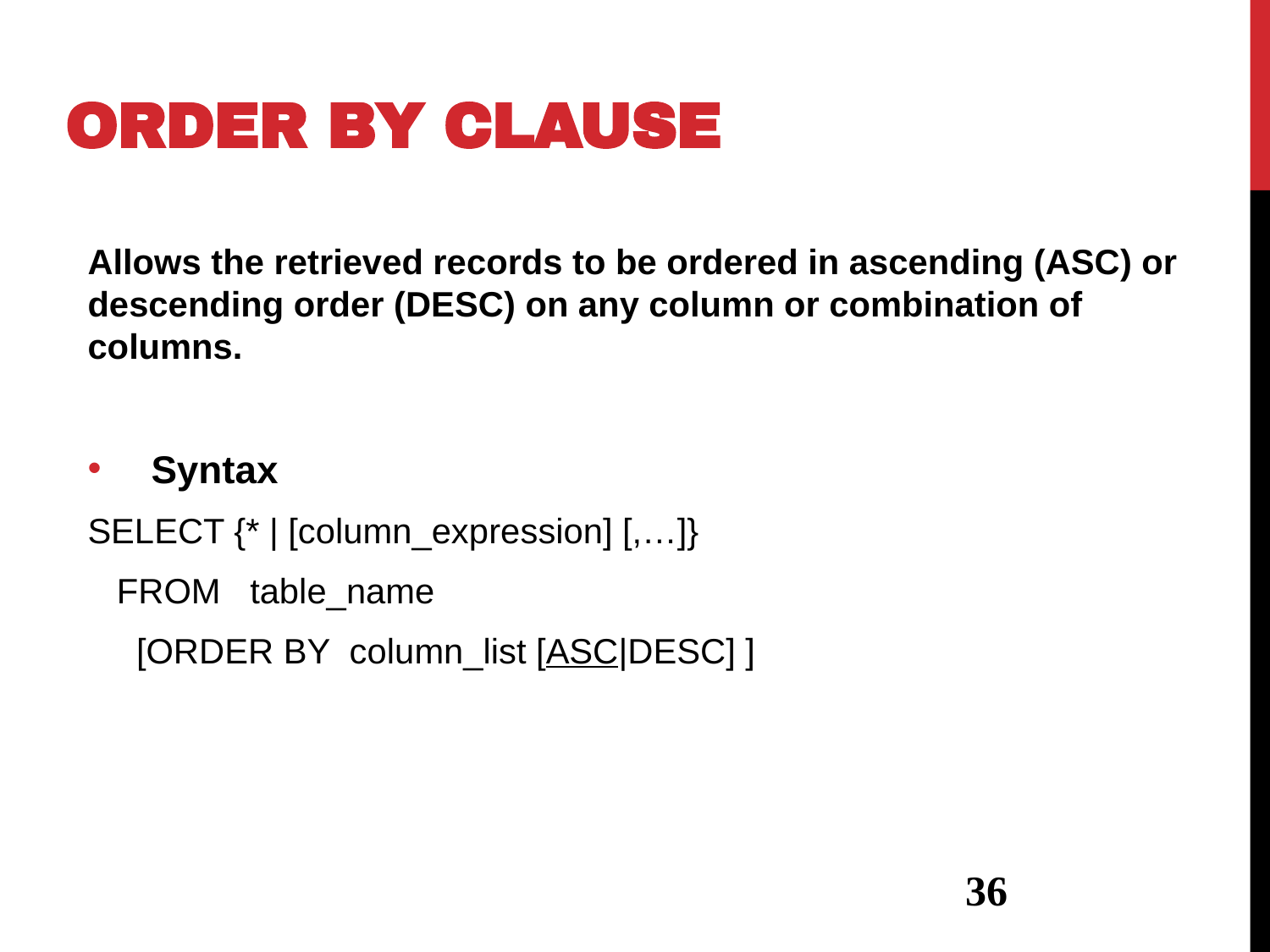

# ORDER BY Clause
Allows the retrieved records to be ordered in ascending (ASC) or descending order (DESC) on any column or combination of columns.

Syntax
SELECT {* | [column_expression] [,…]}
   FROM   table_name
     [ORDER BY  column_list [ASC|DESC] ]

36